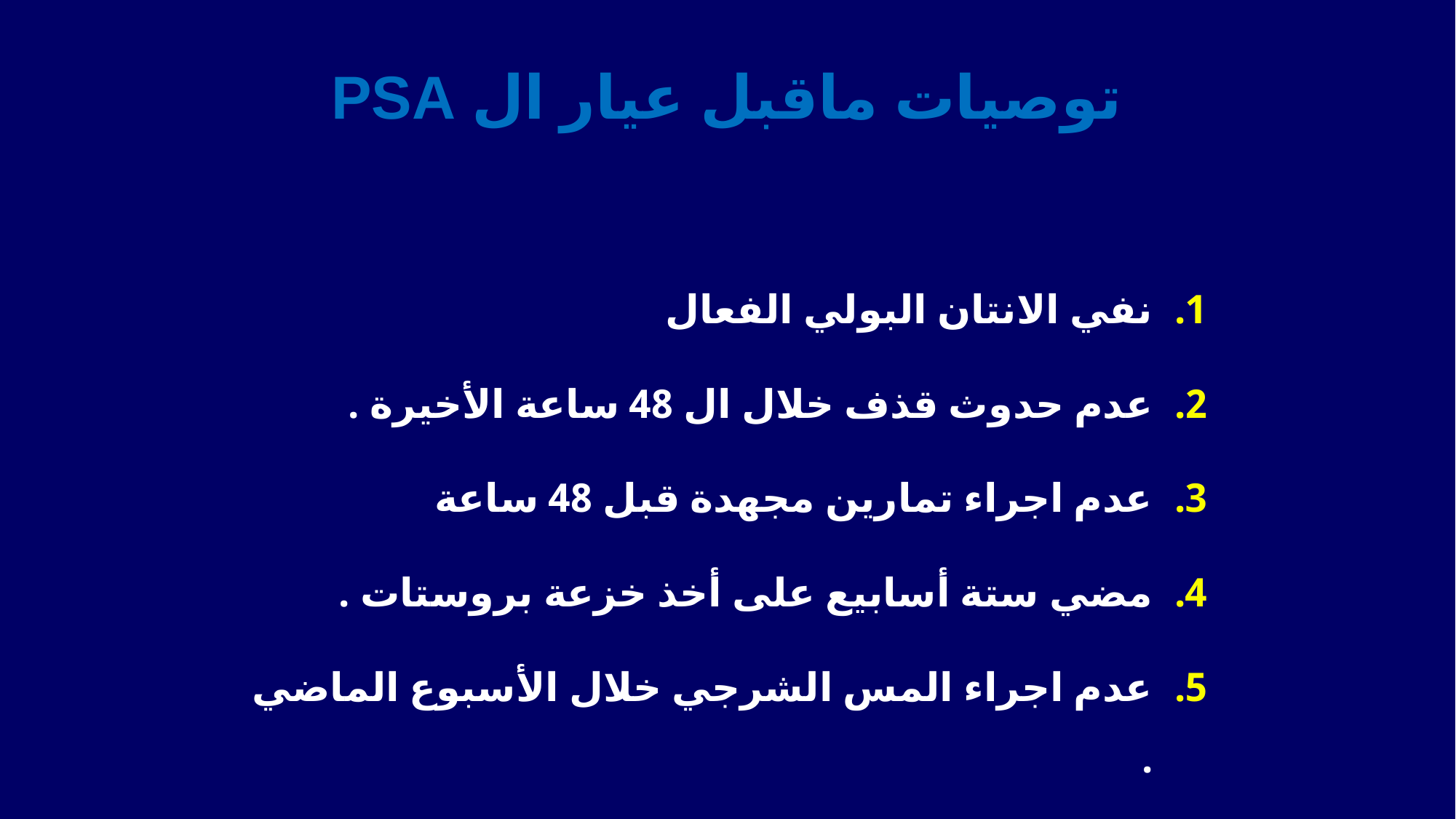

# توصيات ماقبل عيار ال PSA
نفي الانتان البولي الفعال
عدم حدوث قذف خلال ال 48 ساعة الأخيرة .
عدم اجراء تمارين مجهدة قبل 48 ساعة
مضي ستة أسابيع على أخذ خزعة بروستات .
عدم اجراء المس الشرجي خلال الأسبوع الماضي .